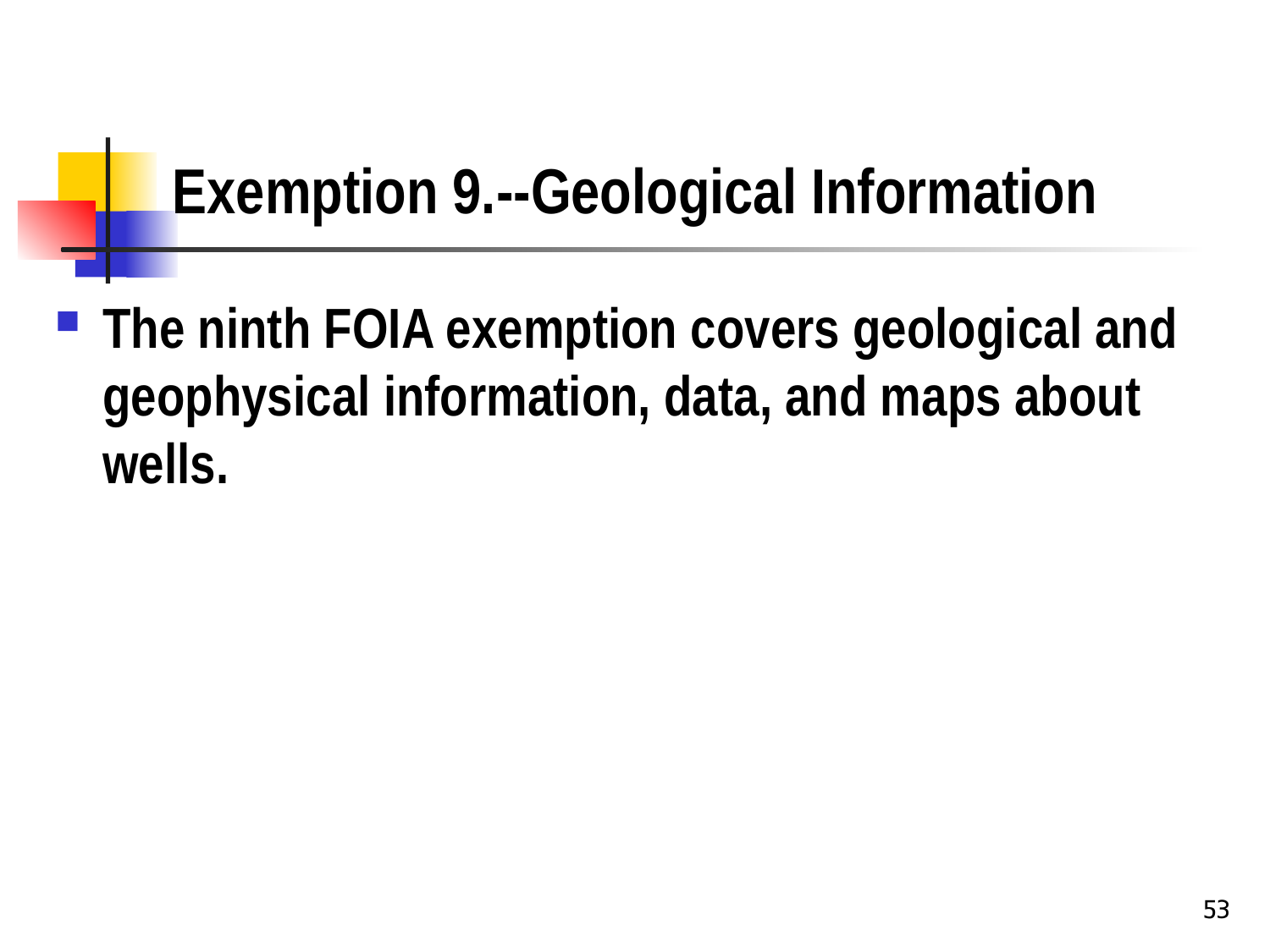

# Exemption 9.--Geological Information
The ninth FOIA exemption covers geological and geophysical information, data, and maps about wells.
53